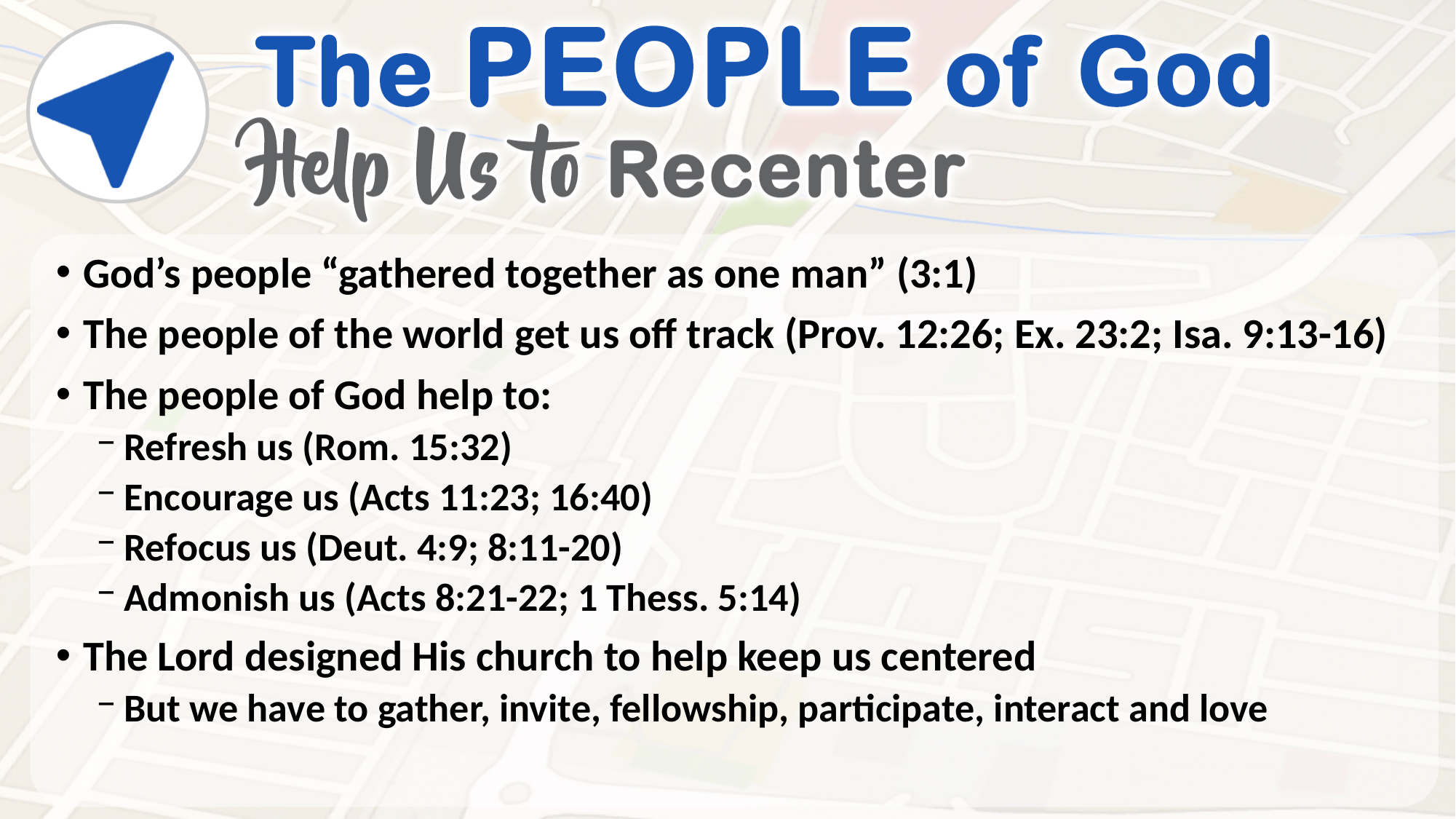

God’s people “gathered together as one man” (3:1)
The people of the world get us off track (Prov. 12:26; Ex. 23:2; Isa. 9:13-16)
The people of God help to:
Refresh us (Rom. 15:32)
Encourage us (Acts 11:23; 16:40)
Refocus us (Deut. 4:9; 8:11-20)
Admonish us (Acts 8:21-22; 1 Thess. 5:14)
The Lord designed His church to help keep us centered
But we have to gather, invite, fellowship, participate, interact and love